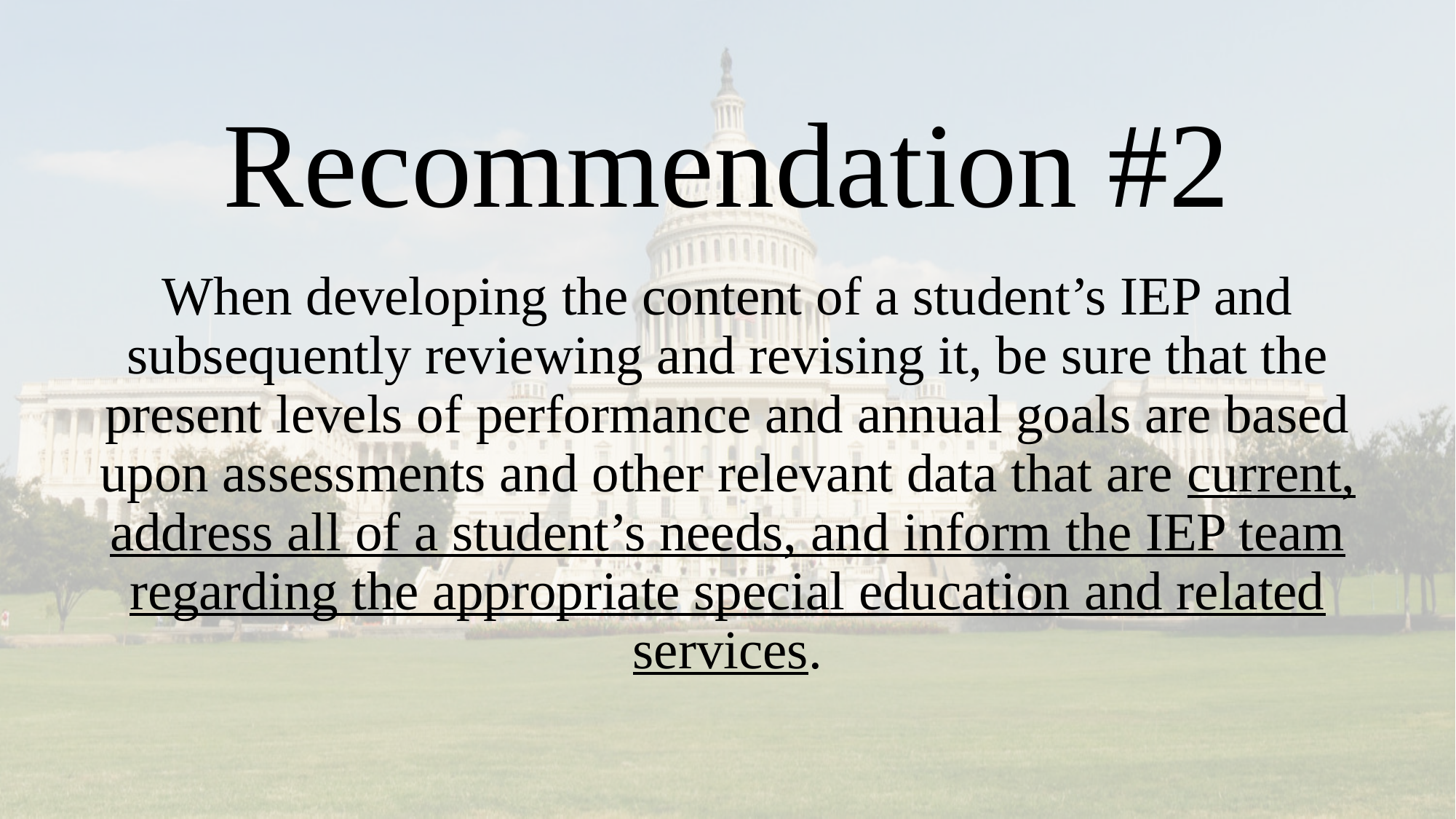

# Recommendation #2
When developing the content of a student’s IEP and subsequently reviewing and revising it, be sure that the present levels of performance and annual goals are based upon assessments and other relevant data that are current, address all of a student’s needs, and inform the IEP team regarding the appropriate special education and related services.